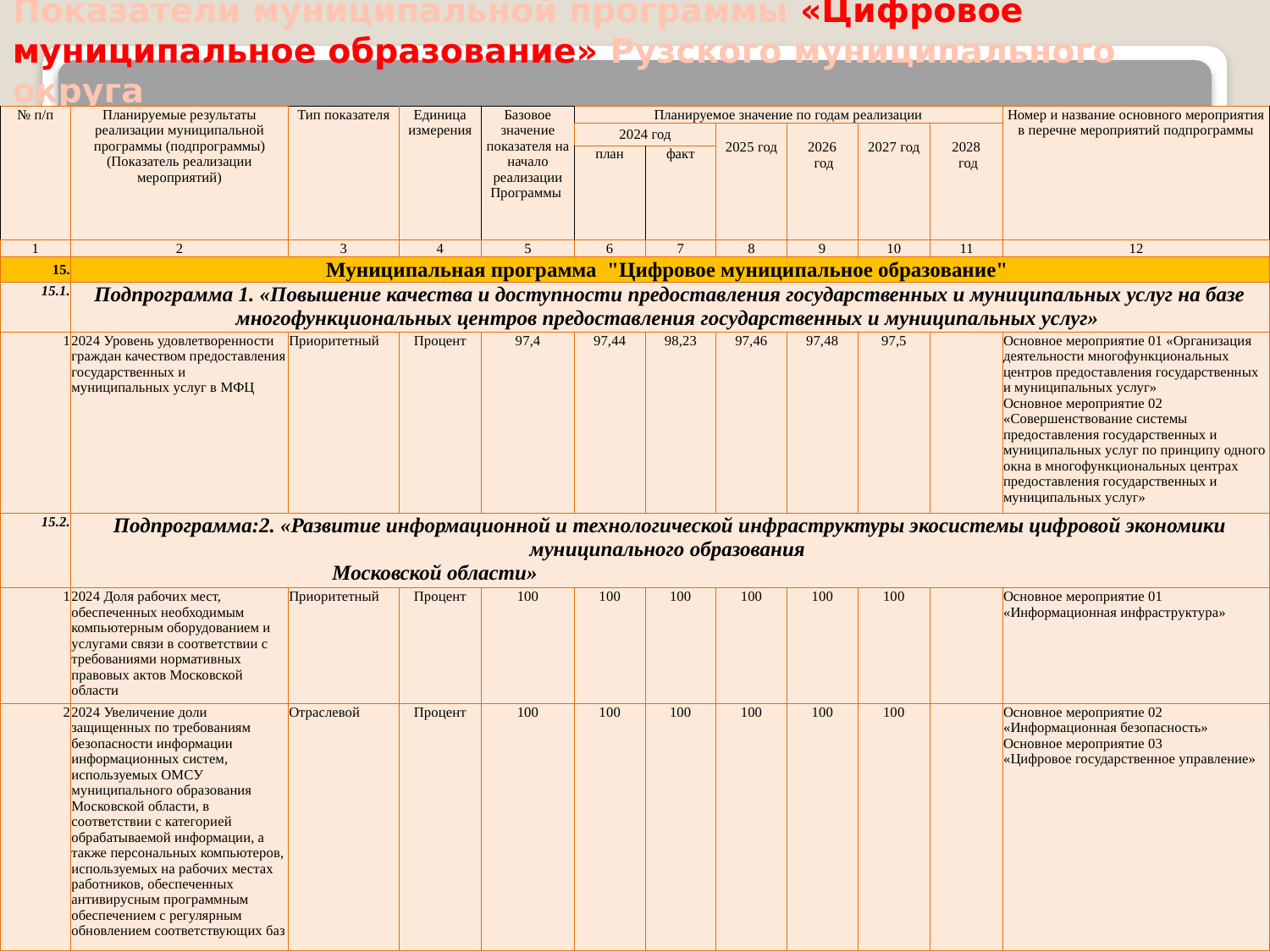

# Показатели муниципальной программы «Цифровое муниципальное образование» Рузского муниципального округа
| № п/п | Планируемые результаты реализации муниципальной программы (подпрограммы) (Показатель реализации мероприятий) | Тип показателя | Единица измерения | Базовое значение показателя на начало реализации Программы | Планируемое значение по годам реализации |  |  |  |  |  | Номер и название основного мероприятия в перечне мероприятий подпрограммы |
| --- | --- | --- | --- | --- | --- | --- | --- | --- | --- | --- | --- |
|  |  |  |  |  | 2024 год |  | 2025 год | 2026 год | 2027 год | 2028 год |  |
|  |  |  |  |  | план | факт |  |  |  |  |  |
| 1 | 2 | 3 | 4 | 5 | 6 | 7 | 8 | 9 | 10 | 11 | 12 |
| 15. | Муниципальная программа "Цифровое муниципальное образование" |  |  |  |  |  |  |  |  |  |  |
| 15.1. | Подпрограмма 1. «Повышение качества и доступности предоставления государственных и муниципальных услуг на базе многофункциональных центров предоставления государственных и муниципальных услуг» |  |  |  |  |  |  |  |  |  |  |
| 1 | 2024 Уровень удовлетворенности граждан качеством предоставления государственных и муниципальных услуг в МФЦ | Приоритетный | Процент | 97,4 | 97,44 | 98,23 | 97,46 | 97,48 | 97,5 |  | Основное мероприятие 01 «Организация деятельности многофункциональных центров предоставления государственных и муниципальных услуг» Основное мероприятие 02 «Совершенствование системы предоставления государственных и муниципальных услуг по принципу одного окна в многофункциональных центрах предоставления государственных и муниципальных услуг» |
| 15.2. | Подпрограмма:2. «Развитие информационной и технологической инфраструктуры экосистемы цифровой экономики муниципального образования Московской области» |  |  |  |  |  |  |  |  |  |  |
| 1 | 2024 Доля рабочих мест, обеспеченных необходимым компьютерным оборудованием и услугами связи в соответствии с требованиями нормативных правовых актов Московской области | Приоритетный | Процент | 100 | 100 | 100 | 100 | 100 | 100 |  | Основное мероприятие 01 «Информационная инфраструктура» |
| 2 | 2024 Увеличение доли защищенных по требованиям безопасности информации информационных систем, используемых ОМСУ муниципального образования Московской области, в соответствии с категорией обрабатываемой информации, а также персональных компьютеров, используемых на рабочих местах работников, обеспеченных антивирусным программным обеспечением с регулярным обновлением соответствующих баз | Отраслевой | Процент | 100 | 100 | 100 | 100 | 100 | 100 |  | Основное мероприятие 02 «Информационная безопасность» Основное мероприятие 03 «Цифровое государственное управление» |